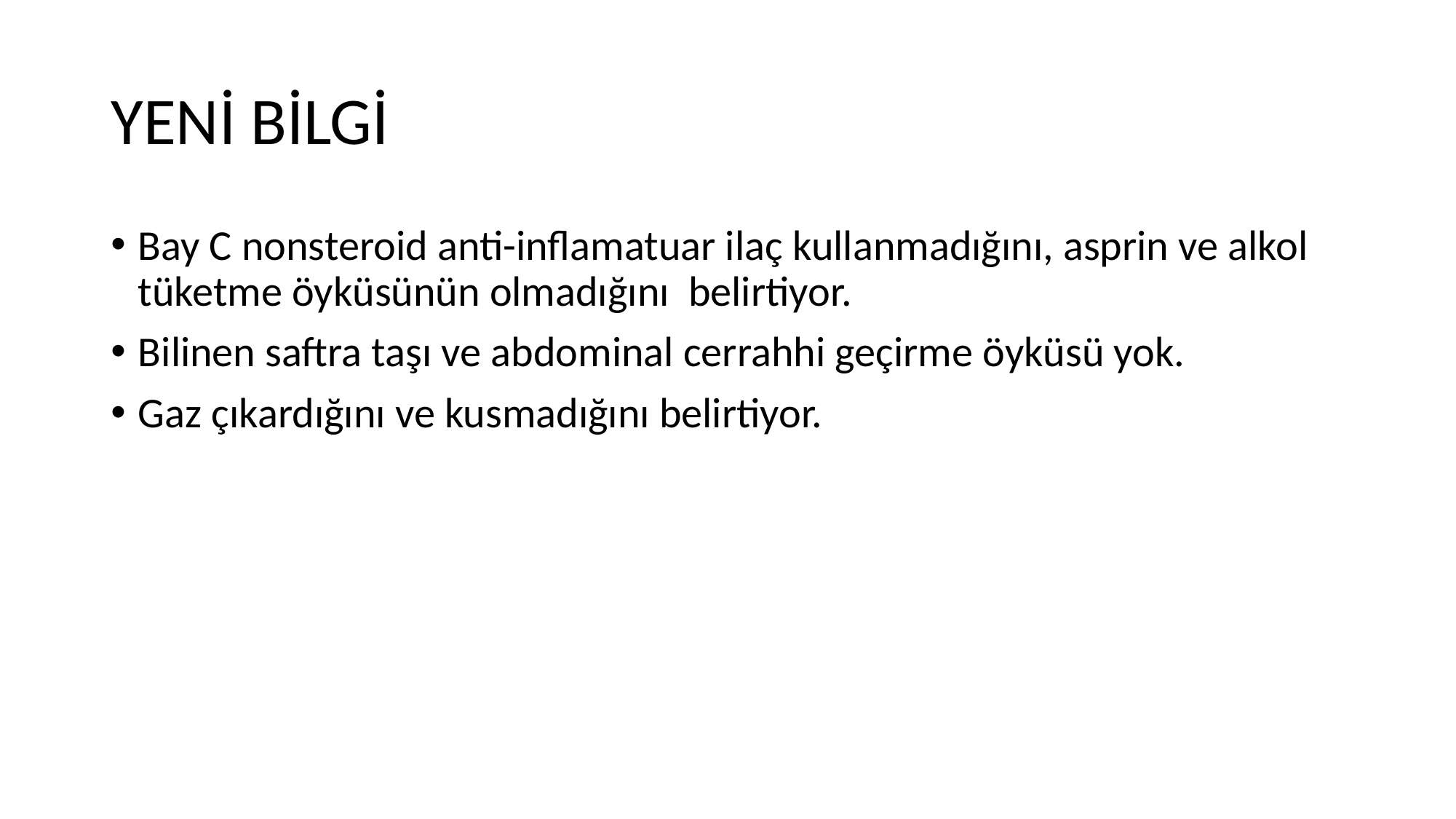

# YENİ BİLGİ
Bay C nonsteroid anti-inflamatuar ilaç kullanmadığını, asprin ve alkol tüketme öyküsünün olmadığını  belirtiyor.
Bilinen saftra taşı ve abdominal cerrahhi geçirme öyküsü yok.
Gaz çıkardığını ve kusmadığını belirtiyor.